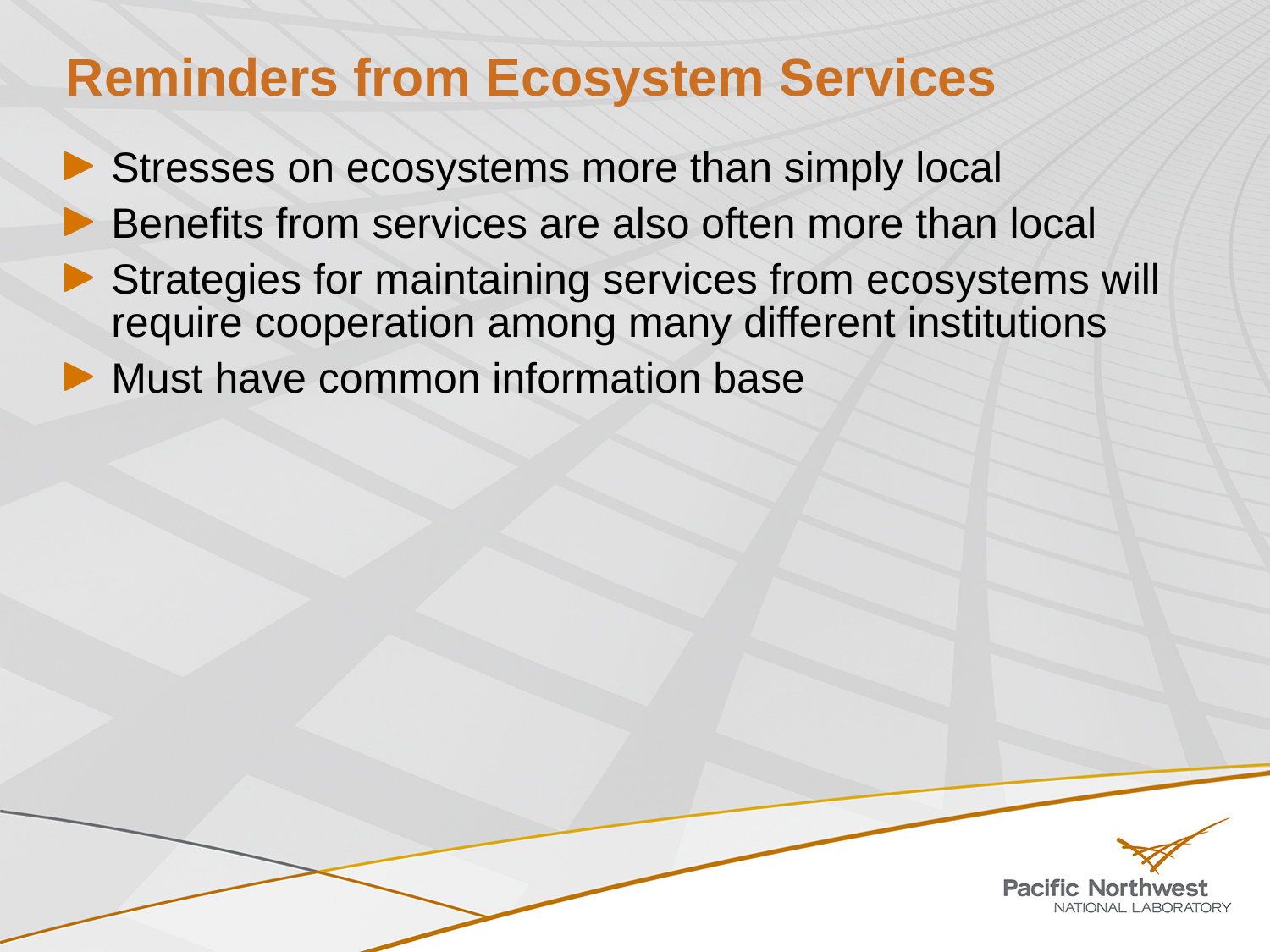

# Reminders from Ecosystem Services
Stresses on ecosystems more than simply local
Benefits from services are also often more than local
Strategies for maintaining services from ecosystems will require cooperation among many different institutions
Must have common information base